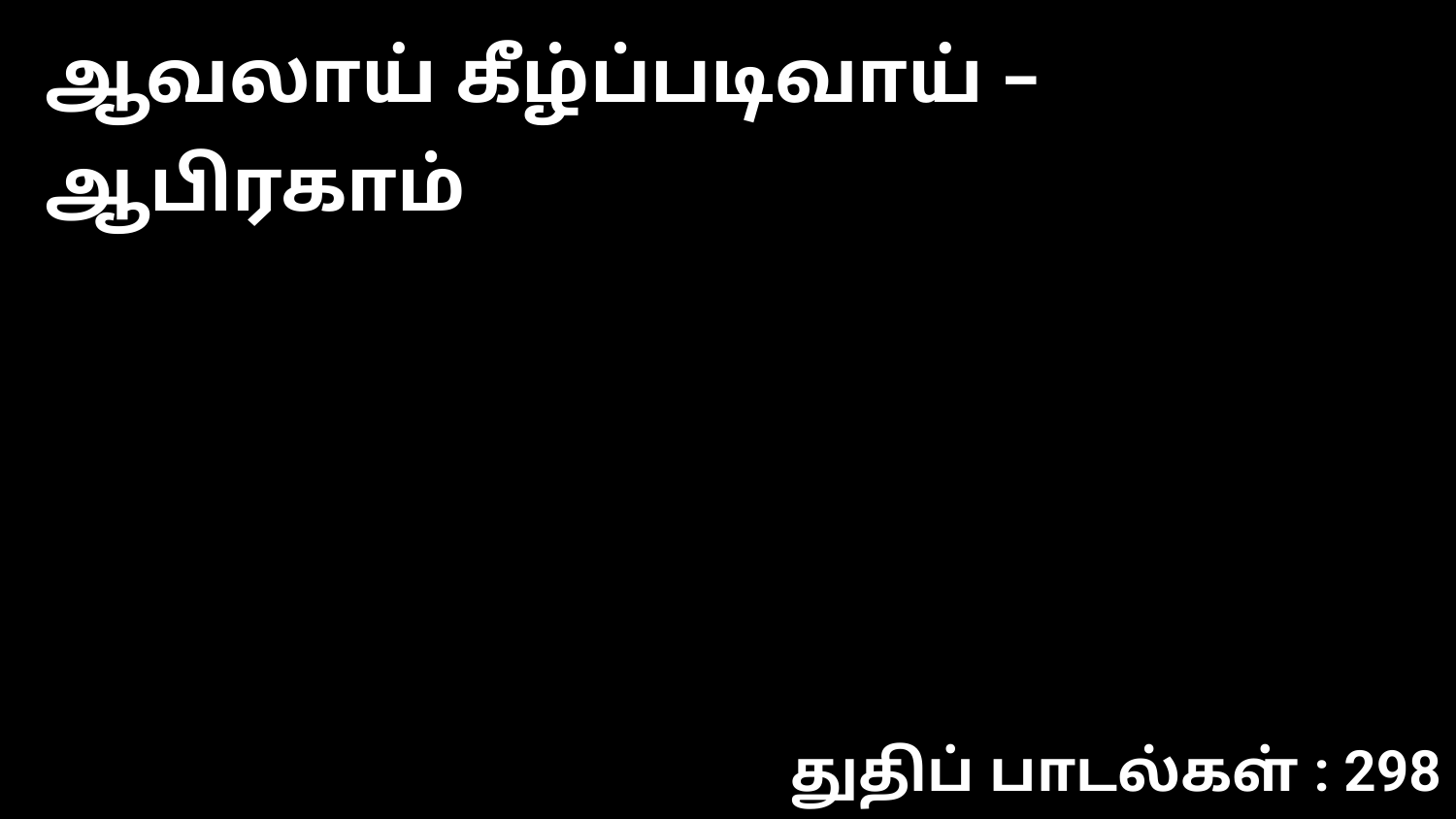

ஆவலாய் கீழ்ப்படிவாய் – ஆபிரகாம்
துதிப் பாடல்கள் : 298